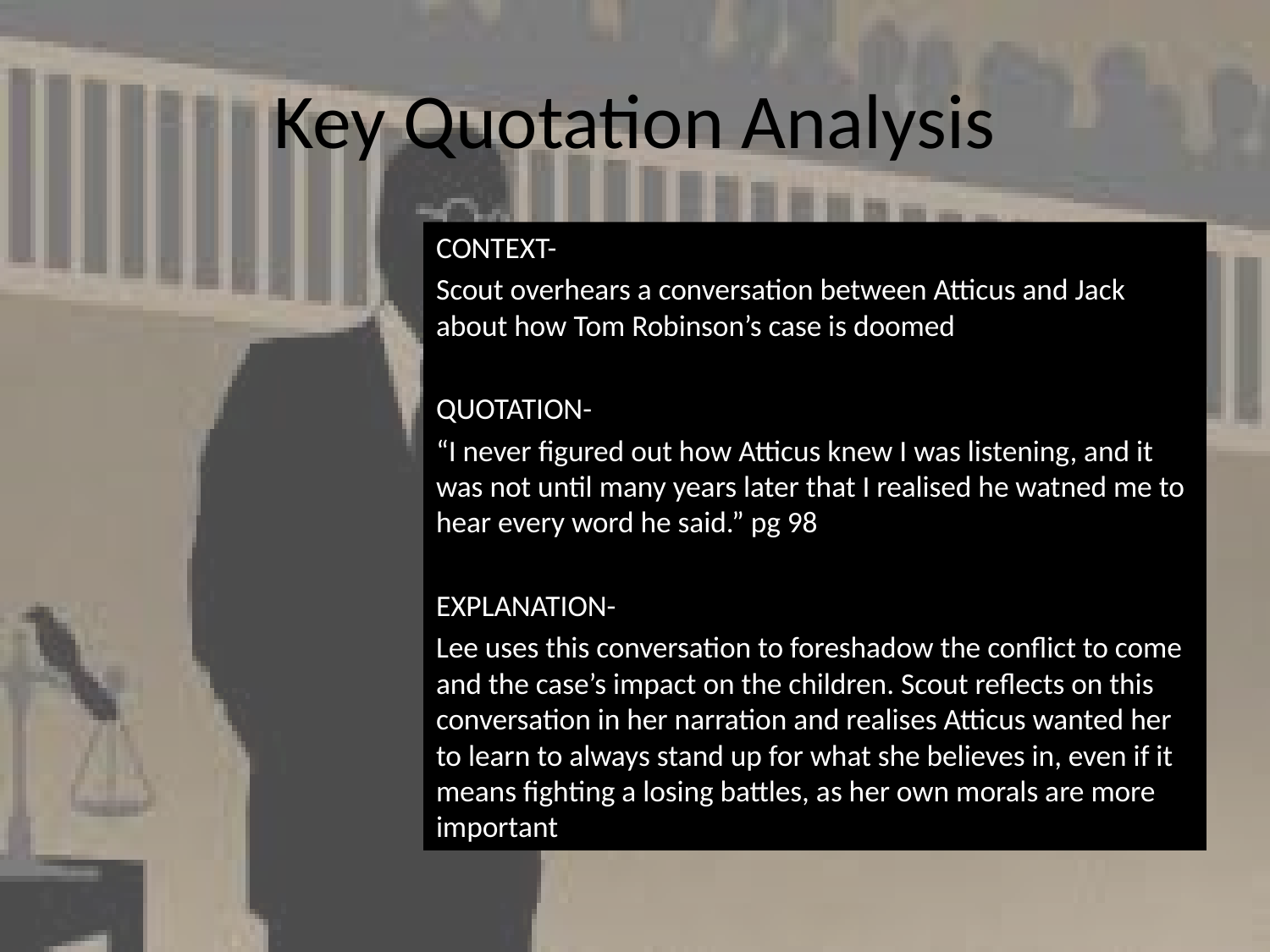

# Key Quotation Analysis
CONTEXT-
Scout overhears a conversation between Atticus and Jack about how Tom Robinson’s case is doomed

QUOTATION-
“I never figured out how Atticus knew I was listening, and it was not until many years later that I realised he watned me to hear every word he said.” pg 98

EXPLANATION-
Lee uses this conversation to foreshadow the conflict to come and the case’s impact on the children. Scout reflects on this conversation in her narration and realises Atticus wanted her to learn to always stand up for what she believes in, even if it means fighting a losing battles, as her own morals are more important